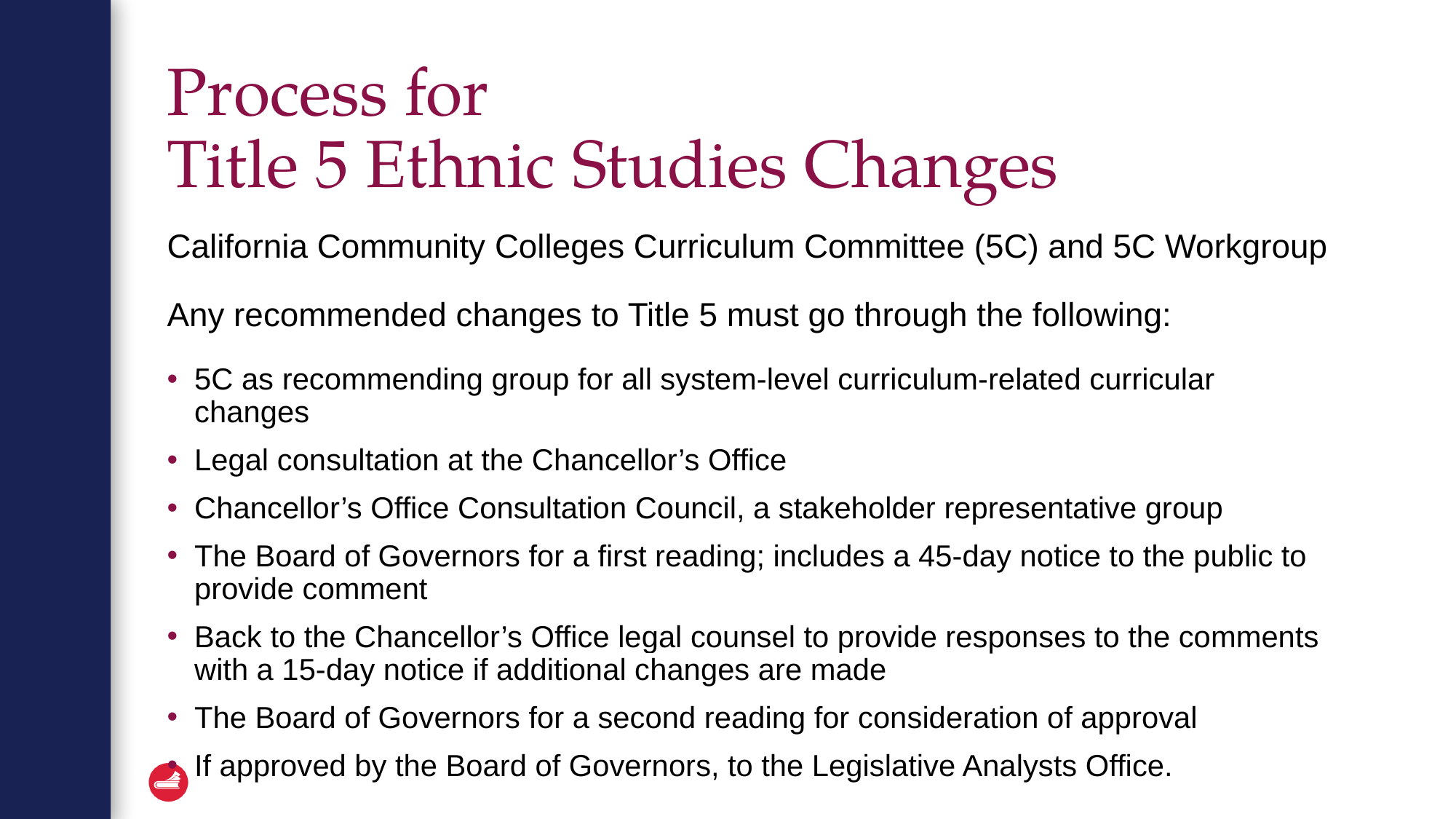

# Process for Title 5 Ethnic Studies Changes
California Community Colleges Curriculum Committee (5C) and 5C Workgroup
Any recommended changes to Title 5 must go through the following:
5C as recommending group for all system-level curriculum-related curricular changes
Legal consultation at the Chancellor’s Office
Chancellor’s Office Consultation Council, a stakeholder representative group
The Board of Governors for a first reading; includes a 45-day notice to the public to provide comment
Back to the Chancellor’s Office legal counsel to provide responses to the comments with a 15-day notice if additional changes are made
The Board of Governors for a second reading for consideration of approval
If approved by the Board of Governors, to the Legislative Analysts Office.